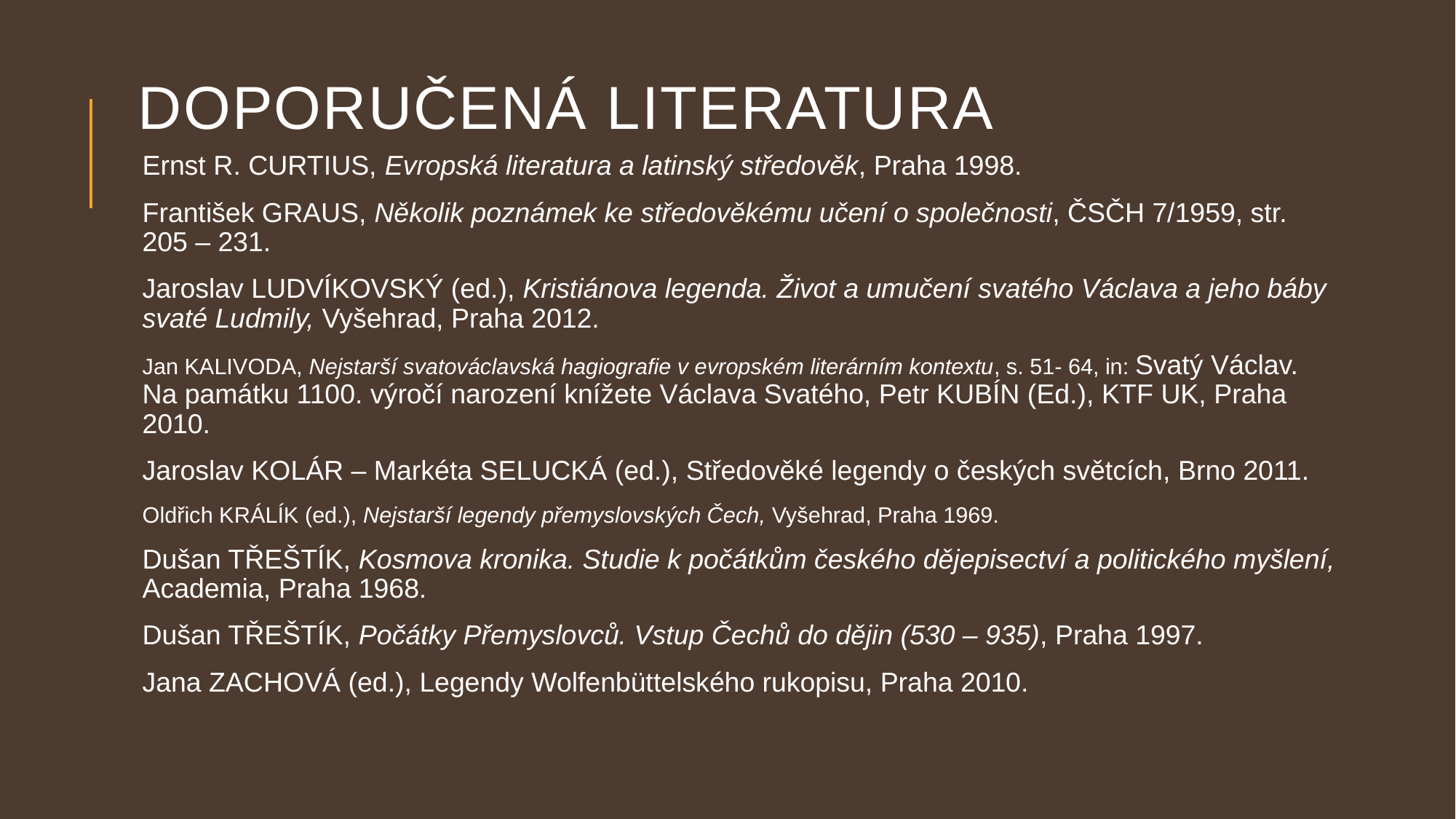

# Doporučená literatura
Ernst R. CURTIUS, Evropská literatura a latinský středověk, Praha 1998.
František GRAUS, Několik poznámek ke středověkému učení o společnosti, ČSČH 7/1959, str. 205 – 231.
Jaroslav LUDVÍKOVSKÝ (ed.), Kristiánova legenda. Život a umučení svatého Václava a jeho báby svaté Ludmily, Vyšehrad, Praha 2012.
Jan KALIVODA, Nejstarší svatováclavská hagiografie v evropském literárním kontextu, s. 51- 64, in: Svatý Václav. Na památku 1100. výročí narození knížete Václava Svatého, Petr KUBÍN (Ed.), KTF UK, Praha 2010.
Jaroslav KOLÁR – Markéta SELUCKÁ (ed.), Středověké legendy o českých světcích, Brno 2011.
Oldřich KRÁLÍK (ed.), Nejstarší legendy přemyslovských Čech, Vyšehrad, Praha 1969.
Dušan TŘEŠTÍK, Kosmova kronika. Studie k počátkům českého dějepisectví a politického myšlení, Academia, Praha 1968.
Dušan TŘEŠTÍK, Počátky Přemyslovců. Vstup Čechů do dějin (530 – 935), Praha 1997.
Jana ZACHOVÁ (ed.), Legendy Wolfenbüttelského rukopisu, Praha 2010.